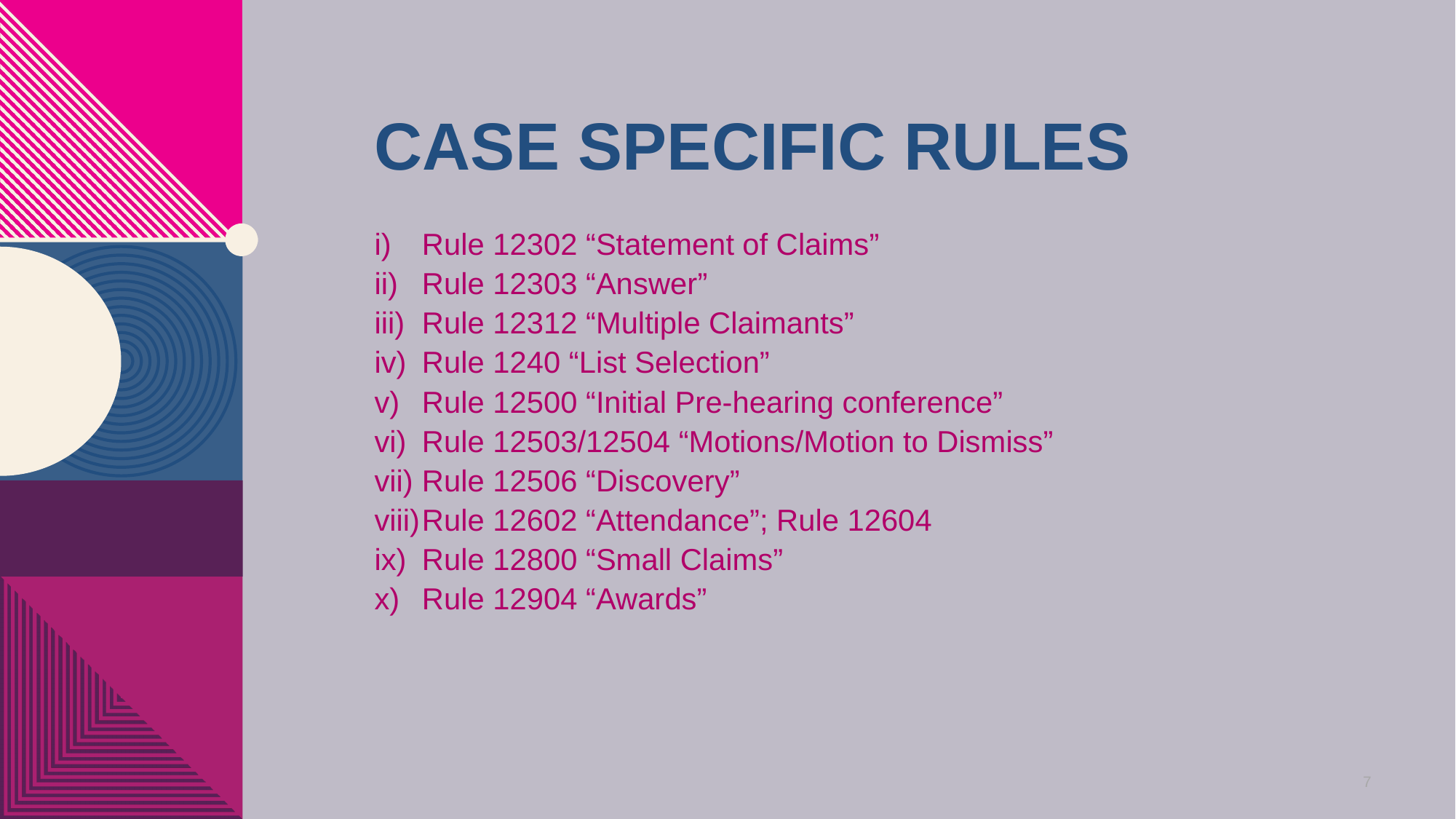

# Case specific Rules
Rule 12302 “Statement of Claims”
Rule 12303 “Answer”
Rule 12312 “Multiple Claimants”
Rule 1240 “List Selection”
Rule 12500 “Initial Pre-hearing conference”
Rule 12503/12504 “Motions/Motion to Dismiss”
Rule 12506 “Discovery”
Rule 12602 “Attendance”; Rule 12604
Rule 12800 “Small Claims”
Rule 12904 “Awards”
7